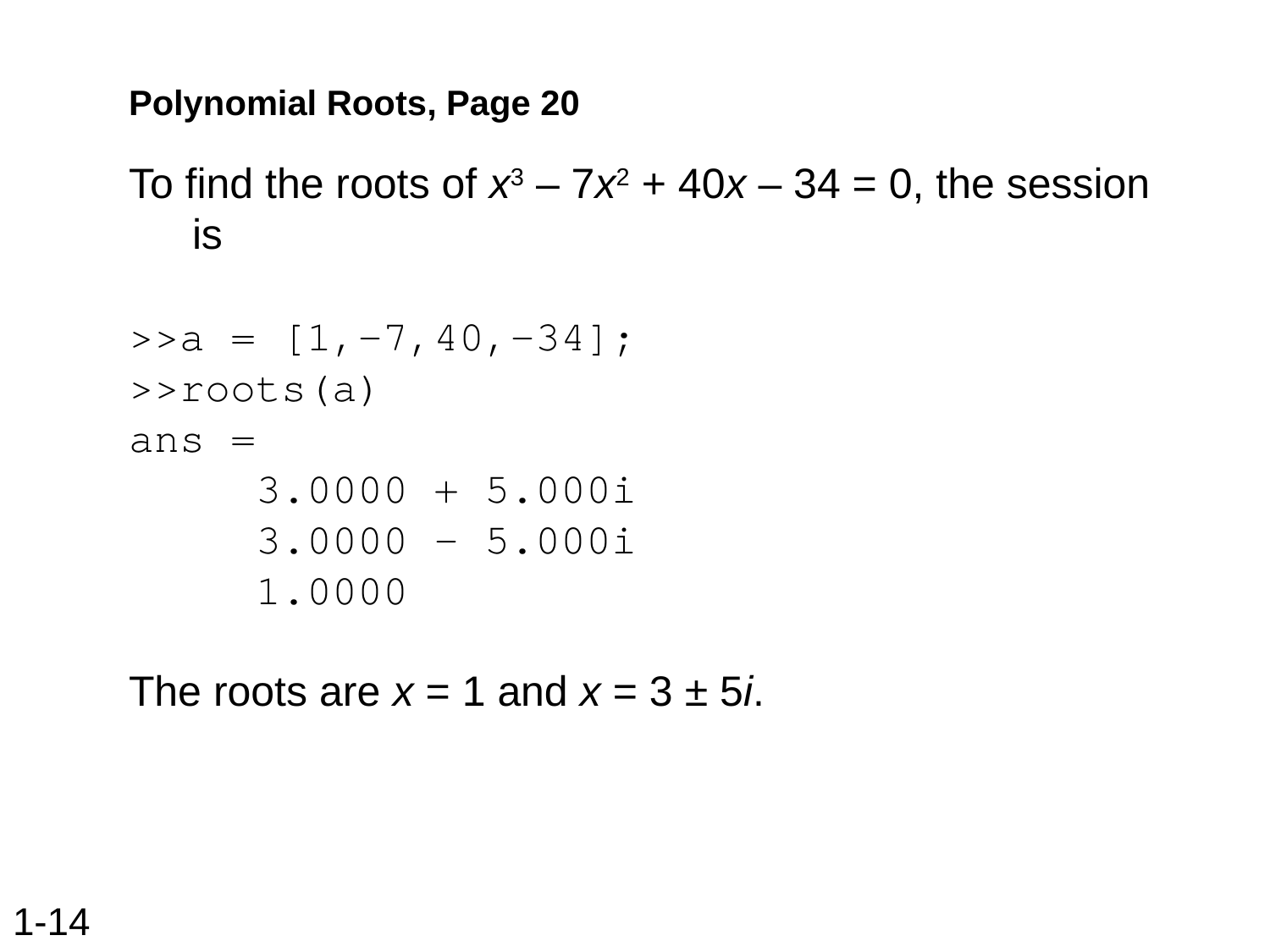

Polynomial Roots, Page 20

To find the roots of x3 – 7x2 + 40x – 34 = 0, the session is

>>a = [1,-7,40,-34];
>>roots(a)
ans =
     3.0000 + 5.000i
     3.0000 - 5.000i
     1.0000

The roots are x = 1 and x = 3 ± 5i.
# 1-14